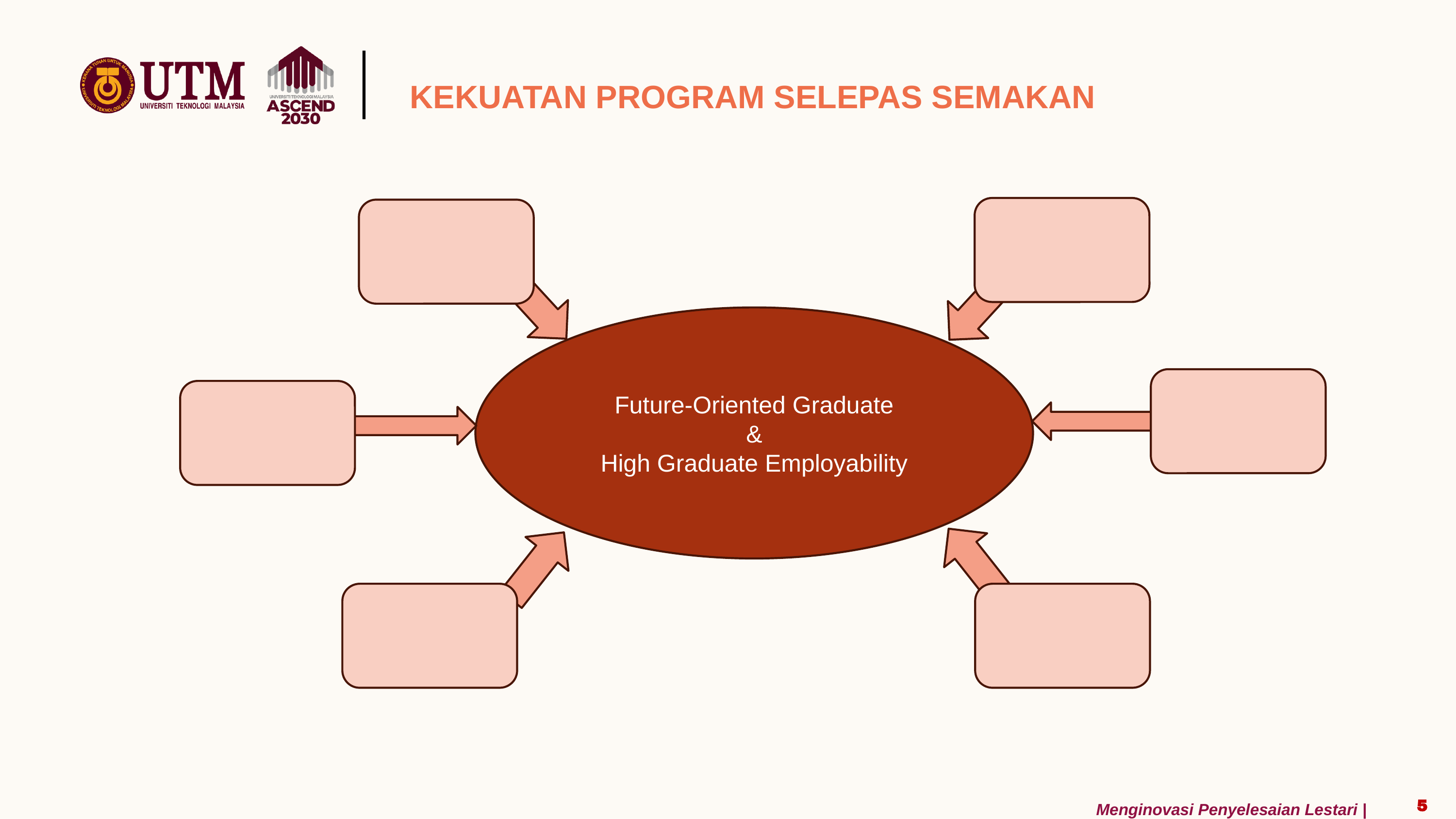

KEKUATAN PROGRAM SELEPAS SEMAKAN

Future-Oriented Graduate
&
High Graduate Employability